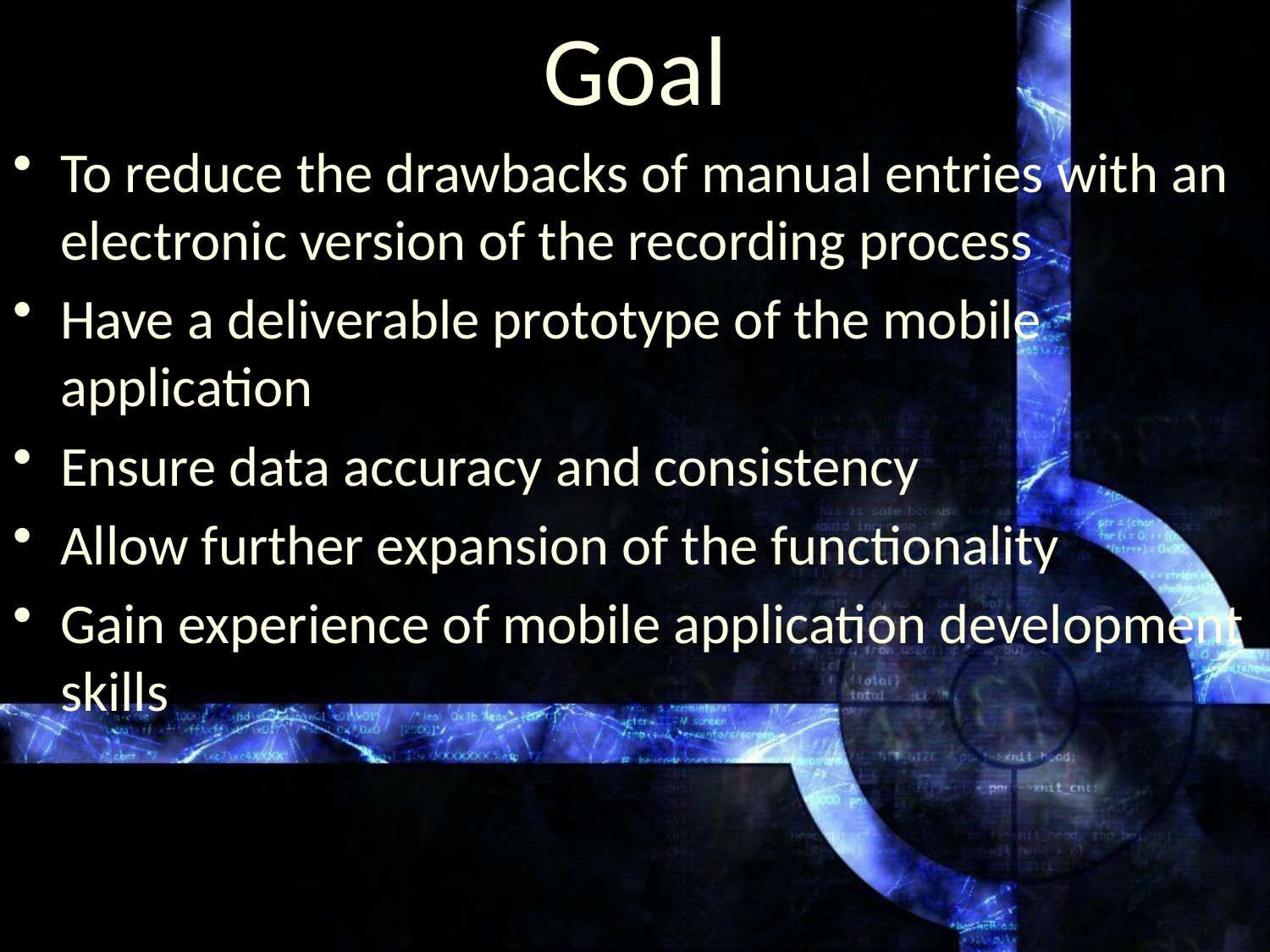

Goal
To reduce the drawbacks of manual entries with an electronic version of the recording process
Have a deliverable prototype of the mobile application
Ensure data accuracy and consistency
Allow further expansion of the functionality
Gain experience of mobile application development skills